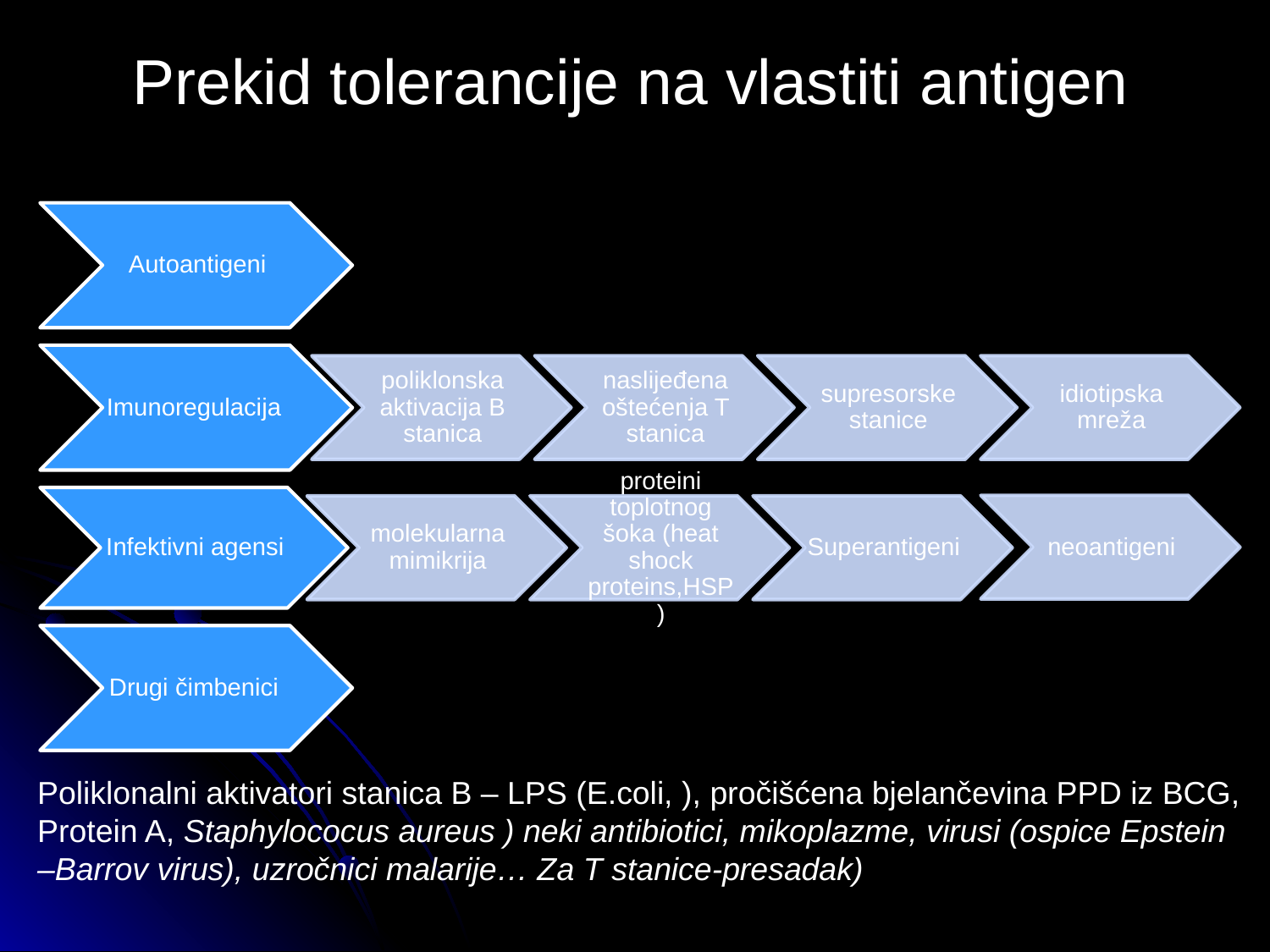

# Prekid tolerancije na vlastiti antigen
Autoantigeni
Imunoregulacija
poliklonska aktivacija B stanica
naslijeđena oštećenja T stanica
supresorske stanice
idiotipska mreža
Infektivni agensi
molekularna mimikrija
proteini toplotnog šoka (heat shock proteins,HSP)
Superantigeni
neoantigeni
Drugi čimbenici
Poliklonalni aktivatori stanica B – LPS (E.coli, ), pročišćena bjelančevina PPD iz BCG,
Protein A, Staphylococus aureus ) neki antibiotici, mikoplazme, virusi (ospice Epstein –Barrov virus), uzročnici malarije… Za T stanice-presadak)